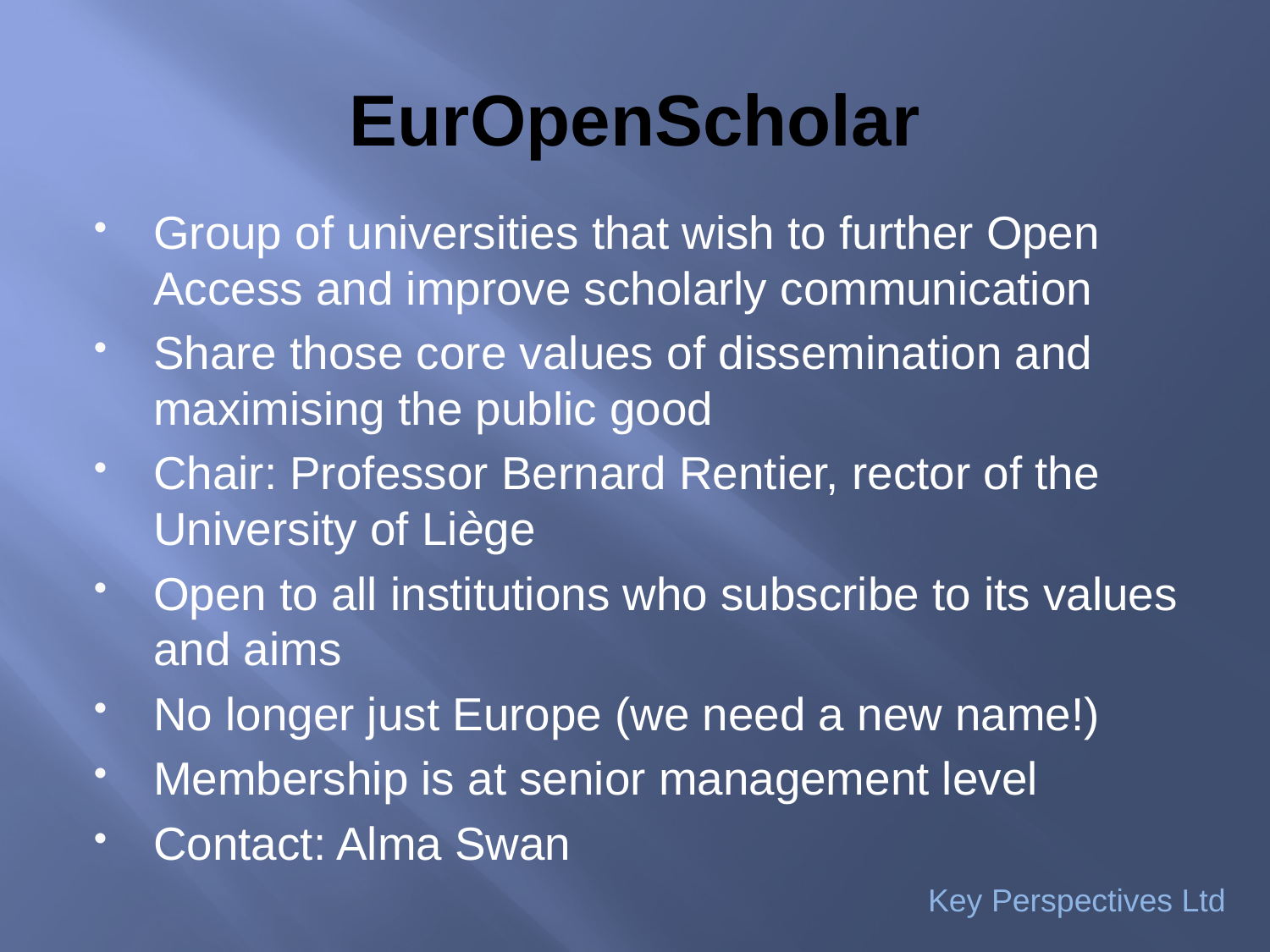

# EurOpenScholar
Group of universities that wish to further Open Access and improve scholarly communication
Share those core values of dissemination and maximising the public good
Chair: Professor Bernard Rentier, rector of the University of Liège
Open to all institutions who subscribe to its values and aims
No longer just Europe (we need a new name!)
Membership is at senior management level
Contact: Alma Swan
Key Perspectives Ltd